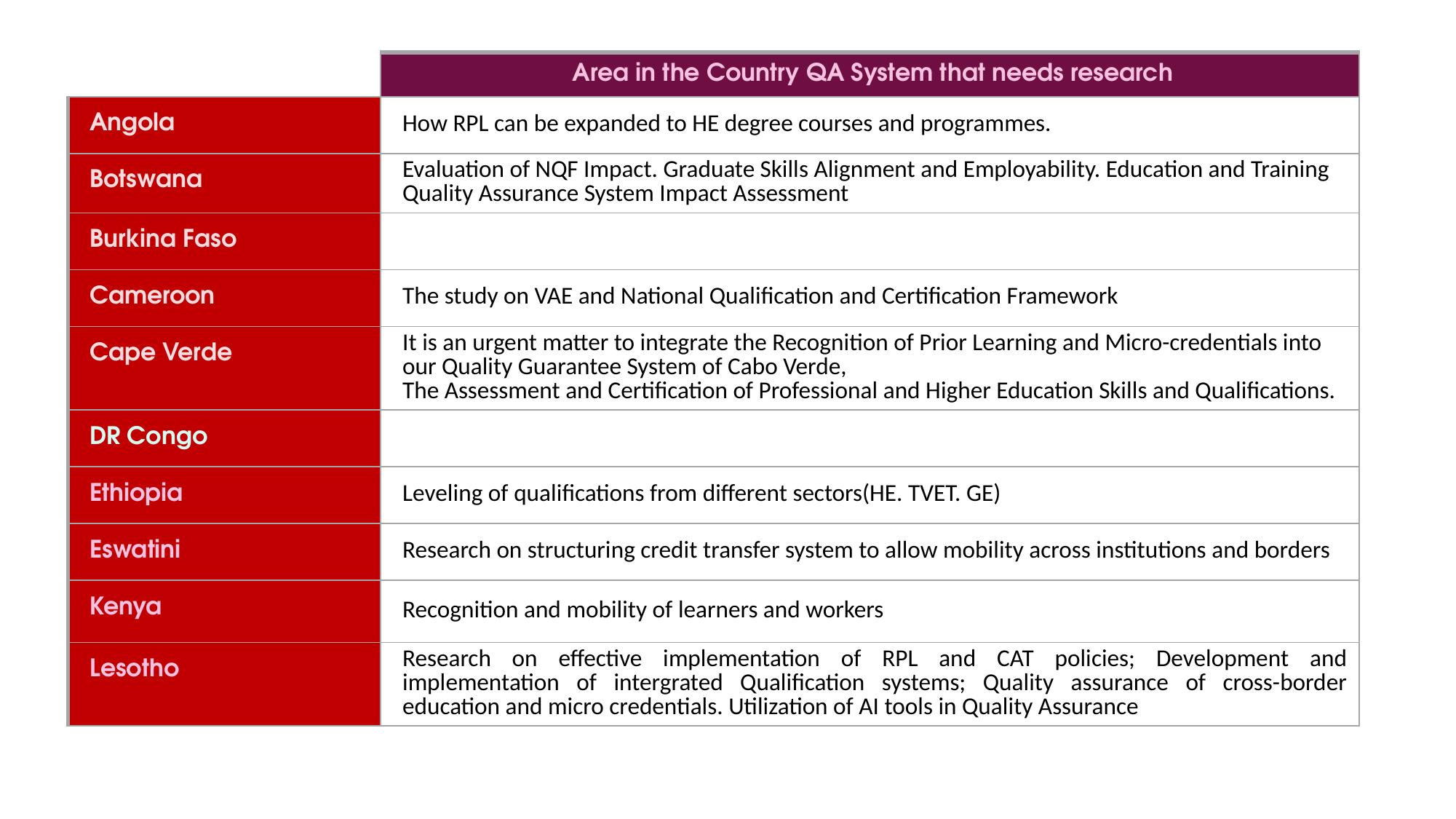

|  | Area in the Country QA System that needs research |
| --- | --- |
| Angola | How RPL can be expanded to HE degree courses and programmes. |
| Botswana | Evaluation of NQF Impact. Graduate Skills Alignment and Employability. Education and Training Quality Assurance System Impact Assessment |
| Burkina Faso |  |
| Cameroon | The study on VAE and National Qualification and Certification Framework |
| Cape Verde | It is an urgent matter to integrate the Recognition of Prior Learning and Micro-credentials into our Quality Guarantee System of Cabo Verde, The Assessment and Certification of Professional and Higher Education Skills and Qualifications. |
| DR Congo |  |
| Ethiopia | Leveling of qualifications from different sectors(HE. TVET. GE) |
| Eswatini | Research on structuring credit transfer system to allow mobility across institutions and borders |
| Kenya | Recognition and mobility of learners and workers |
| Lesotho | Research on effective implementation of RPL and CAT policies; Development and implementation of intergrated Qualification systems; Quality assurance of cross-border education and micro credentials. Utilization of AI tools in Quality Assurance |